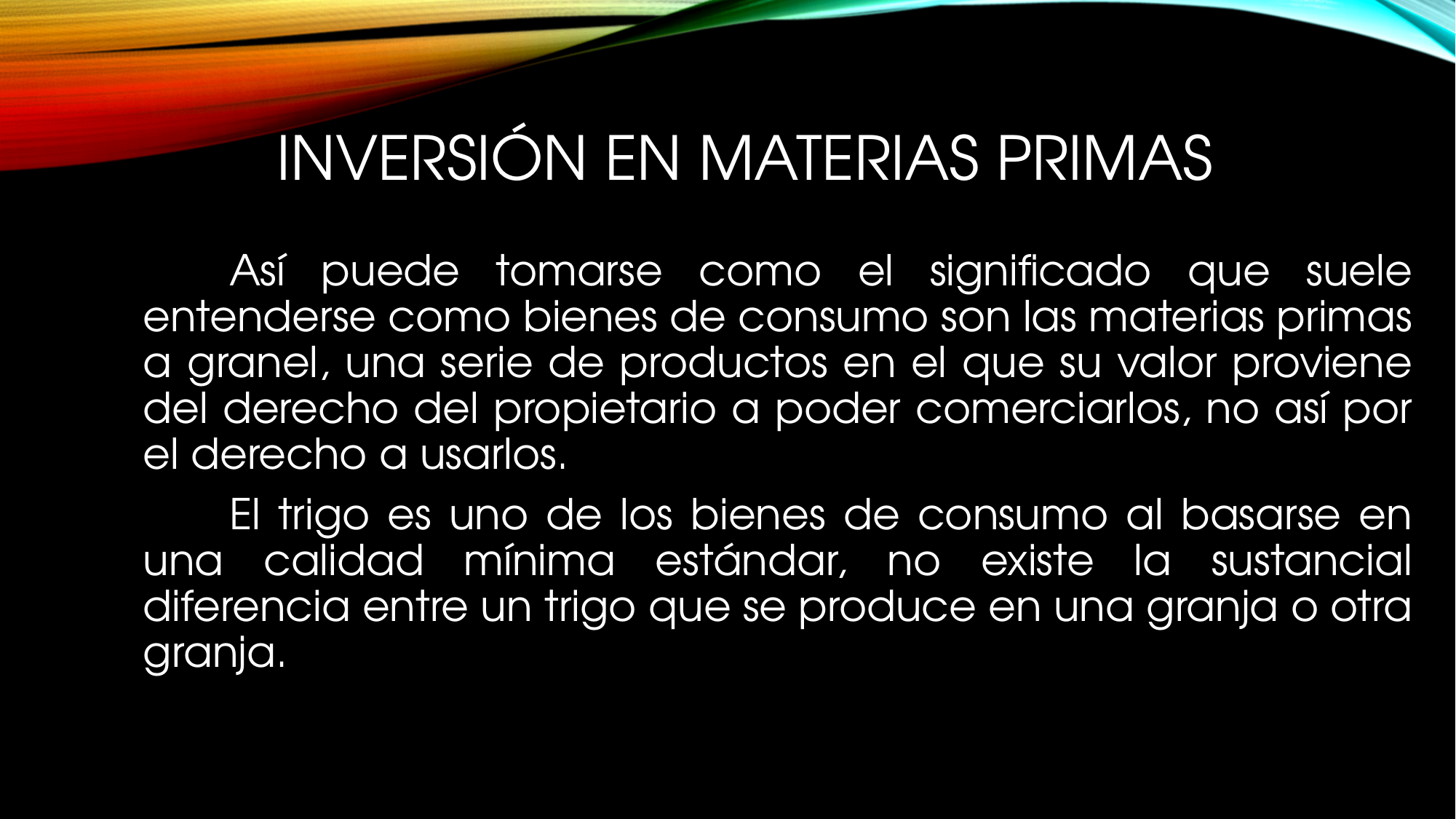

# Inversión en materias primas
Así puede tomarse como el significado que suele entenderse como bienes de consumo son las materias primas a granel, una serie de productos en el que su valor proviene del derecho del propietario a poder comerciarlos, no así por el derecho a usarlos.
El trigo es uno de los bienes de consumo al basarse en una calidad mínima estándar, no existe la sustancial diferencia entre un trigo que se produce en una granja o otra granja.